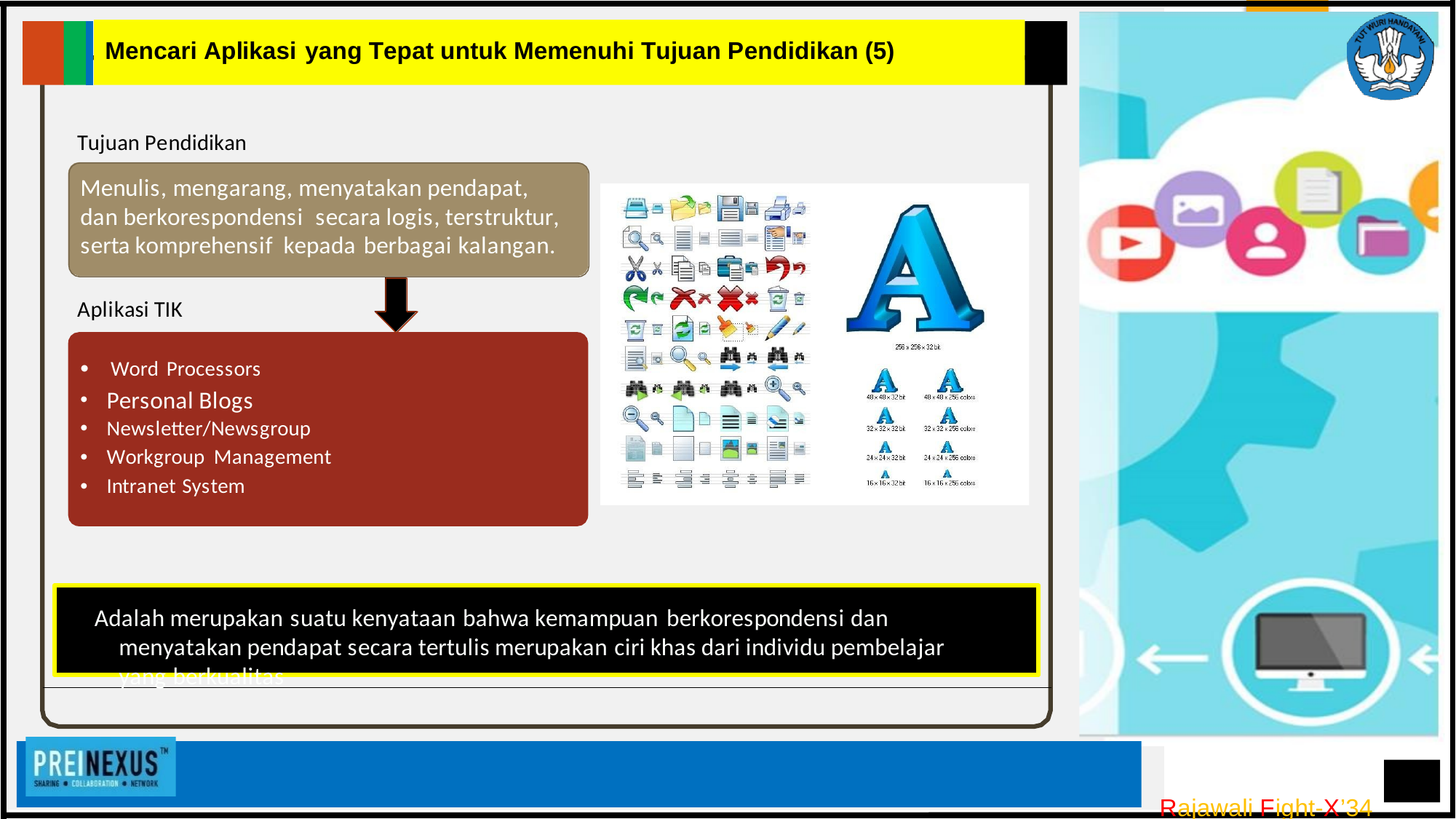

Mencari Aplikasi yang Tepat untuk Memenuhi Tujuan Pendidikan (5)
Tujuan Pendidikan
Menulis, mengarang, menyatakan pendapat, dan berkorespondensi  secara logis, terstruktur, serta komprehensif kepada berbagai kalangan.
Aplikasi TIK
•   Word Processors
•   Personal Blogs
•   Newsletter/Newsgroup
•   Workgroup Management
•   Intranet System
Adalah merupakan suatu kenyataan bahwa kemampuan berkorespondensi dan menyatakan pendapat secara tertulis merupakan ciri khas dari individu pembelajar yang berkualitas
Rajawali Fight-X’34